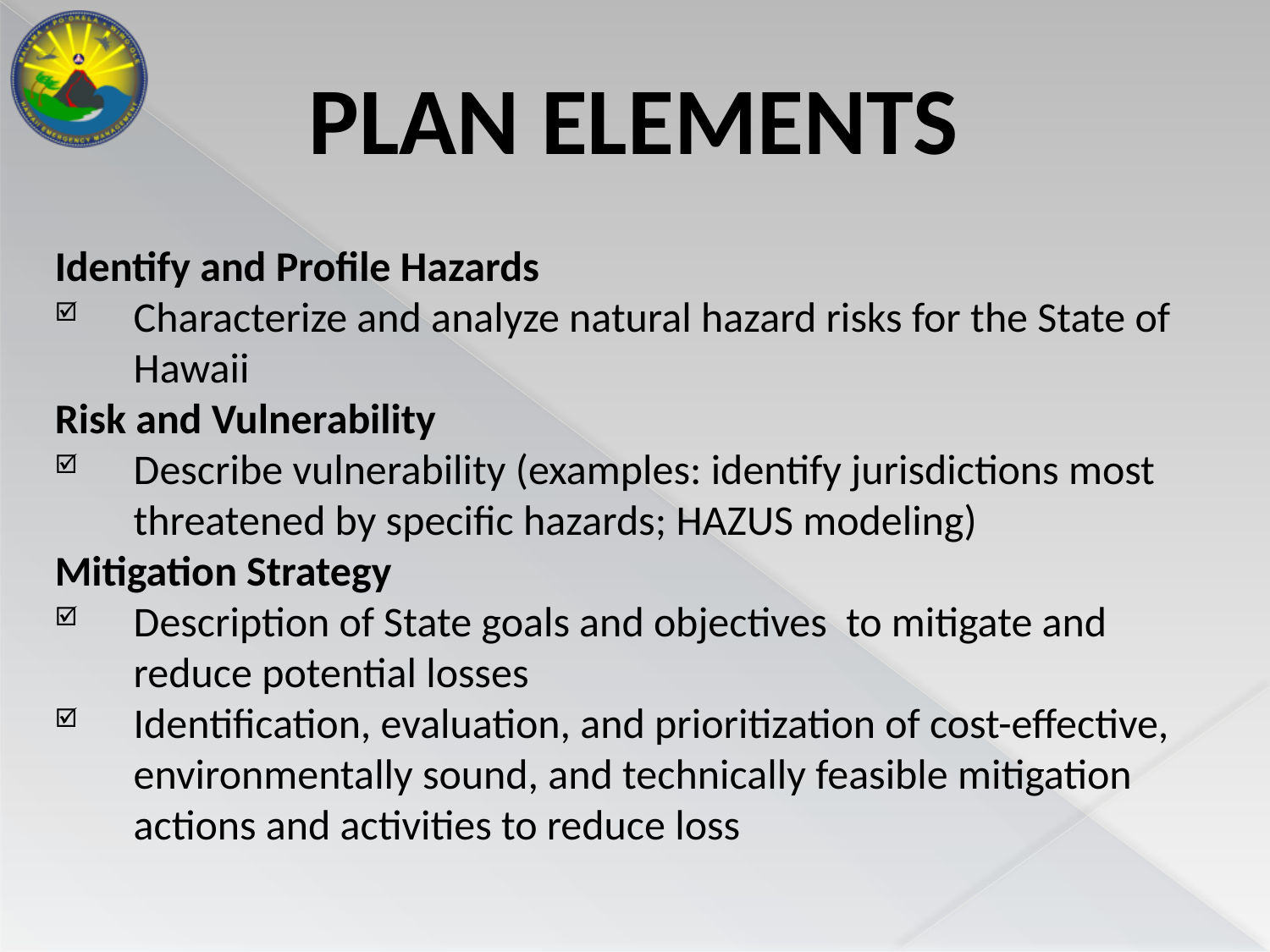

Plan ELEMENTS
Identify and Profile Hazards
Characterize and analyze natural hazard risks for the State of Hawaii
Risk and Vulnerability
Describe vulnerability (examples: identify jurisdictions most threatened by specific hazards; HAZUS modeling)
Mitigation Strategy
Description of State goals and objectives  to mitigate and reduce potential losses
Identification, evaluation, and prioritization of cost-effective, environmentally sound, and technically feasible mitigation actions and activities to reduce loss